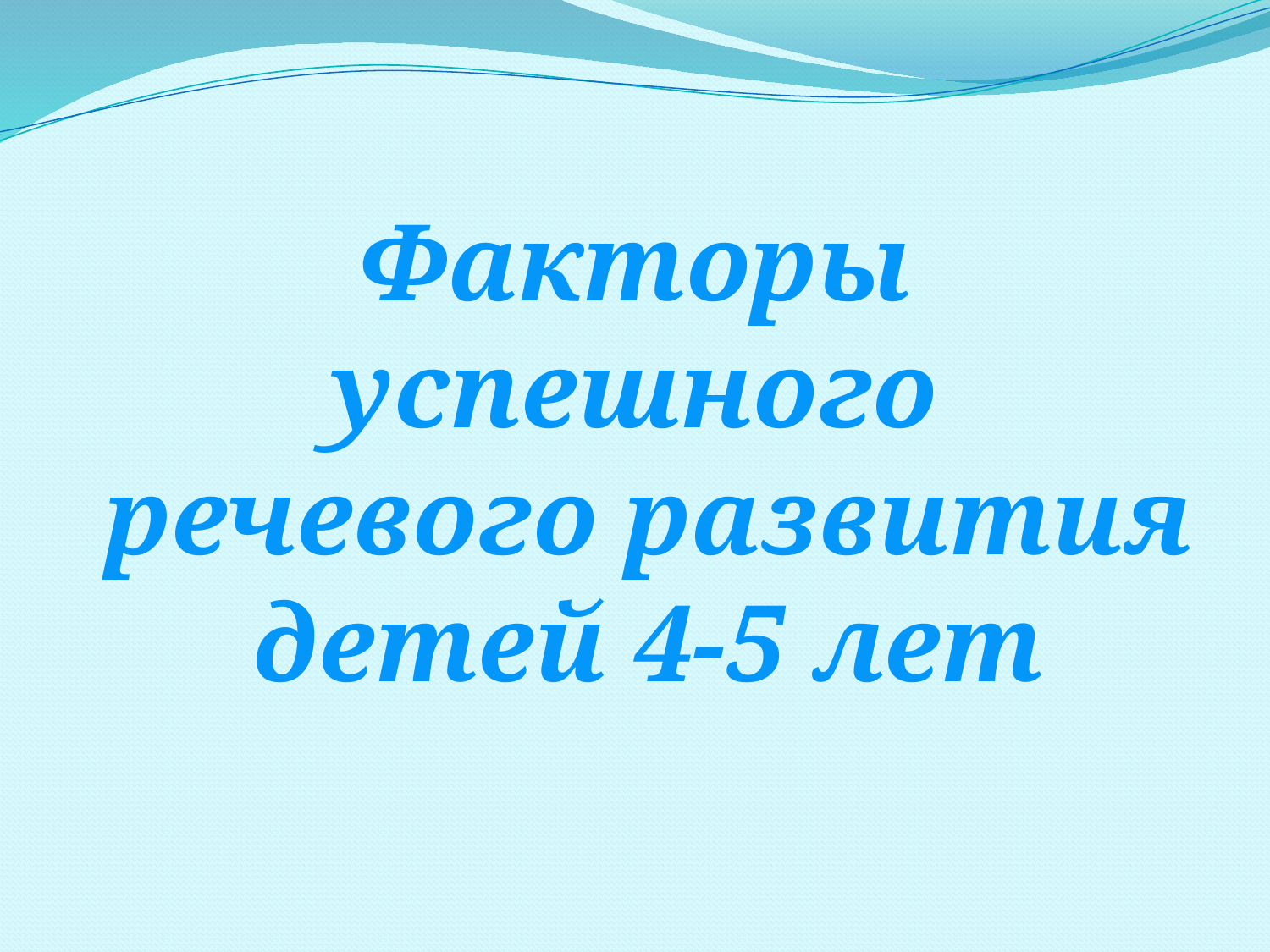

Факторы успешного
 речевого развития
 детей 4-5 лет